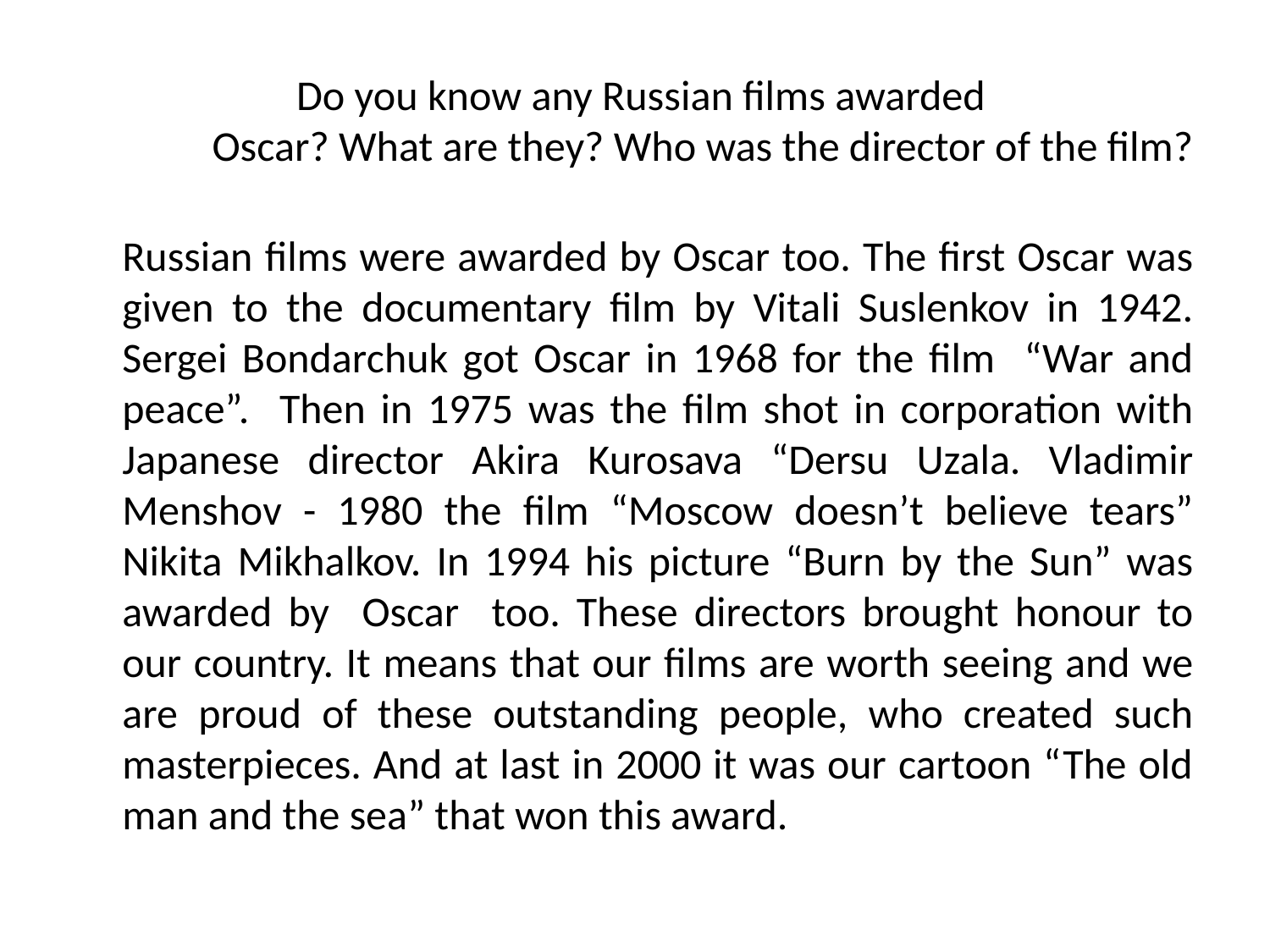

# Do you know any Russian films awarded Oscar? What are they? Who was the director of the film?
	Russian films were awarded by Oscar too. The first Oscar was given to the documentary film by Vitali Suslenkov in 1942. Sergei Bondarchuk got Oscar in 1968 for the film  “War and peace”.  Then in 1975 was the film shot in corporation with Japanese director Akira Kurosava “Dersu Uzala. Vladimir Menshov - 1980 the film “Moscow doesn’t believe tears” Nikita Mikhalkov. In 1994 his picture “Burn by the Sun” was awarded by  Oscar  too. These directors brought honour to our country. It means that our films are worth seeing and we are proud of these outstanding people, who created such masterpieces. And at last in 2000 it was our cartoon “The old man and the sea” that won this award.